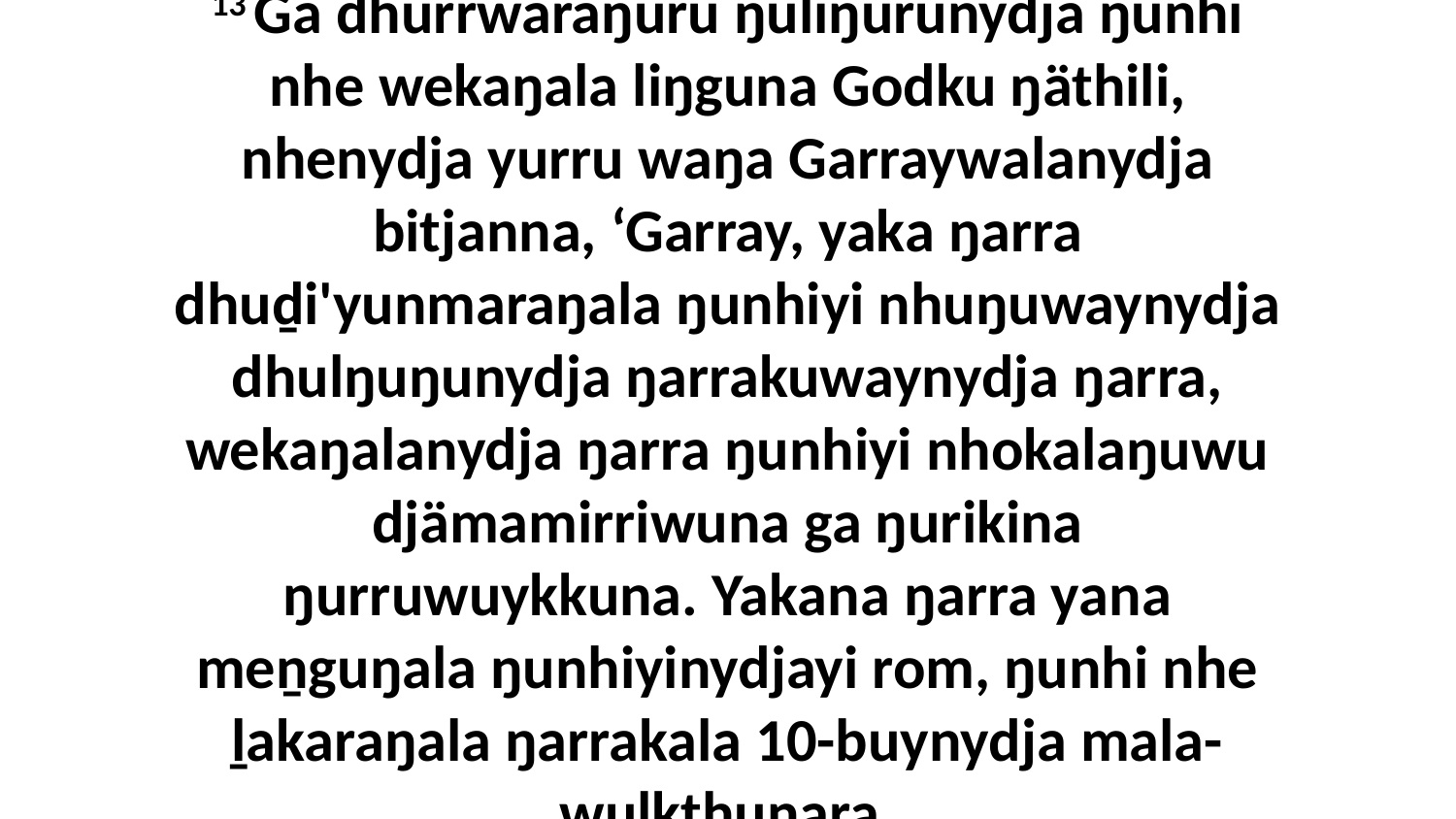

13 Ga dhurrwaraŋuru ŋuliŋurunydja ŋunhi nhe wekaŋala liŋguna Godku ŋäthili, nhenydja yurru waŋa Garraywalanydja bitjanna, ‘Garray, yaka ŋarra dhuḏi'yunmaraŋala ŋunhiyi nhuŋuwaynydja dhulŋuŋunydja ŋarrakuwaynydja ŋarra, wekaŋalanydja ŋarra ŋunhiyi nhokalaŋuwu djämamirriwuna ga ŋurikina ŋurruwuykkuna. Yakana ŋarra yana meṉguŋala ŋunhiyinydjayi rom, ŋunhi nhe ḻakaraŋala ŋarrakala 10-buynydja mala-wuḻkthunara.